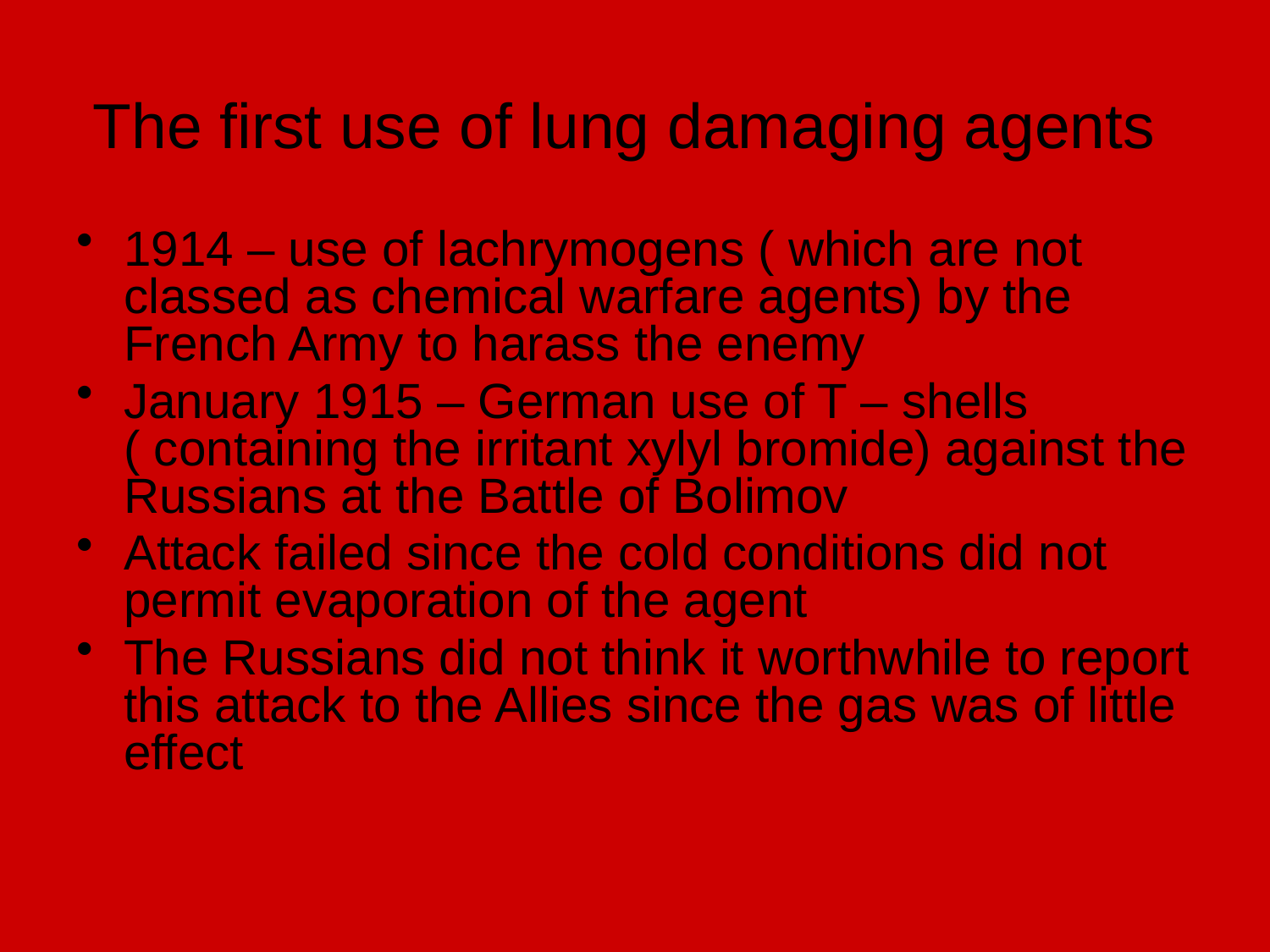

# The first use of lung damaging agents
1914 – use of lachrymogens ( which are not classed as chemical warfare agents) by the French Army to harass the enemy
January 1915 – German use of T – shells ( containing the irritant xylyl bromide) against the Russians at the Battle of Bolimov
Attack failed since the cold conditions did not permit evaporation of the agent
The Russians did not think it worthwhile to report this attack to the Allies since the gas was of little effect